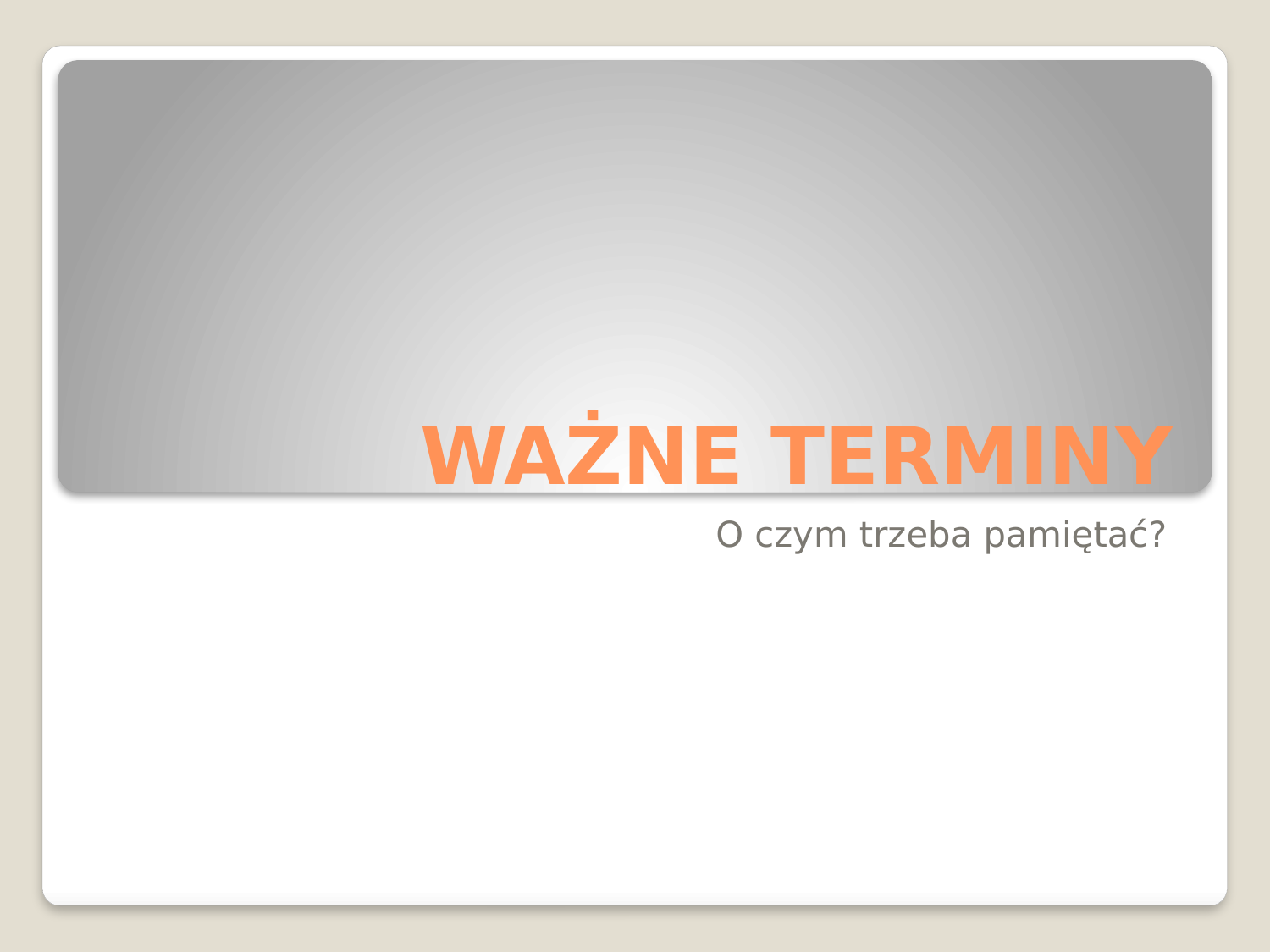

# WAŻNE TERMINY
O czym trzeba pamiętać?